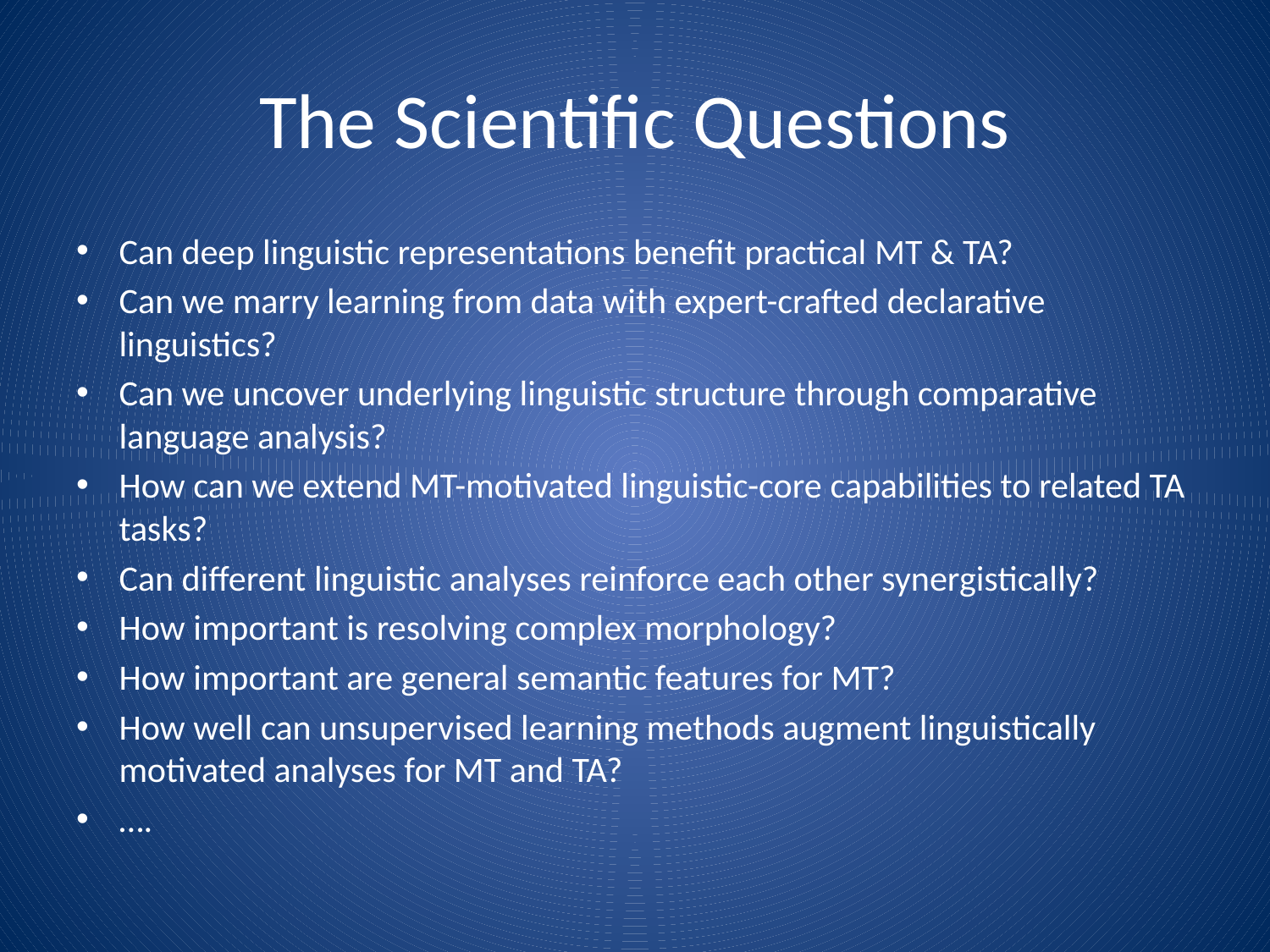

# The Scientific Questions
Can deep linguistic representations benefit practical MT & TA?
Can we marry learning from data with expert-crafted declarative linguistics?
Can we uncover underlying linguistic structure through comparative language analysis?
How can we extend MT-motivated linguistic-core capabilities to related TA tasks?
Can different linguistic analyses reinforce each other synergistically?
How important is resolving complex morphology?
How important are general semantic features for MT?
How well can unsupervised learning methods augment linguistically motivated analyses for MT and TA?
….